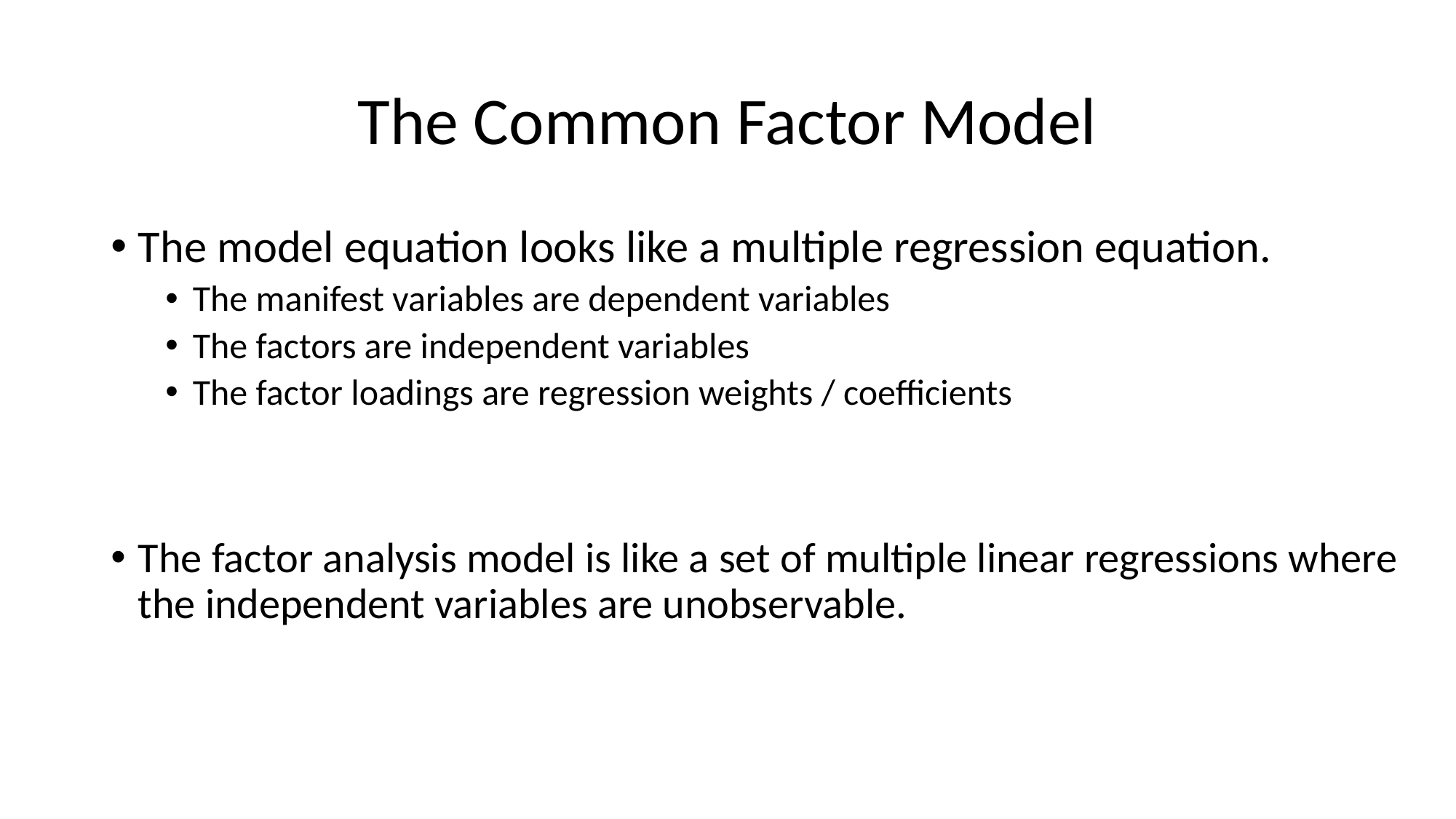

# The Common Factor Model
The model equation looks like a multiple regression equation.
The manifest variables are dependent variables
The factors are independent variables
The factor loadings are regression weights / coefficients

The factor analysis model is like a set of multiple linear regressions where the independent variables are unobservable.